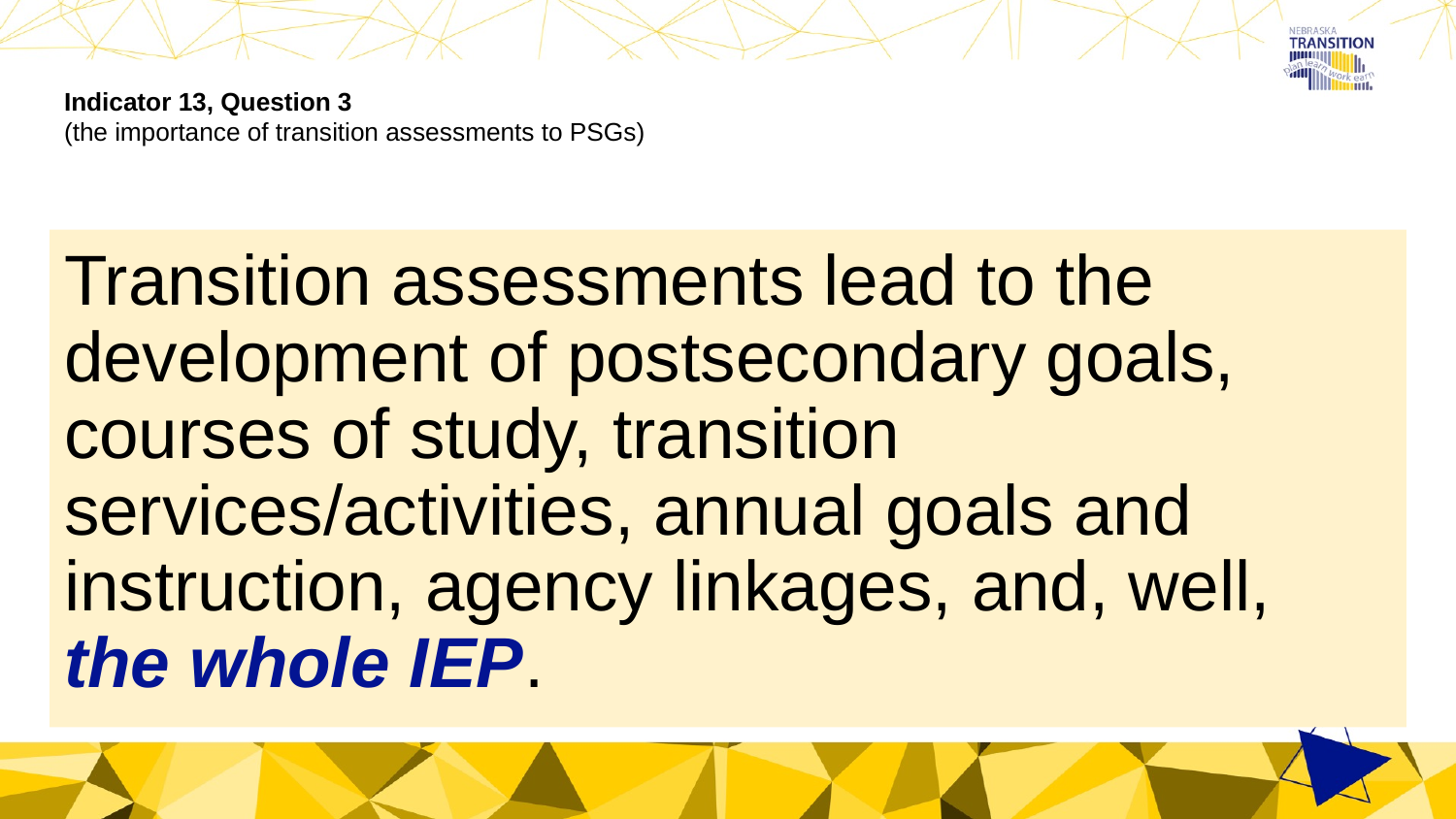

# Indicator 13, Question 3
(the importance of transition assessments to PSGs)

Transition assessments lead to the development of postsecondary goals, courses of study, transition services/activities, annual goals and instruction, agency linkages, and, well, the whole IEP.